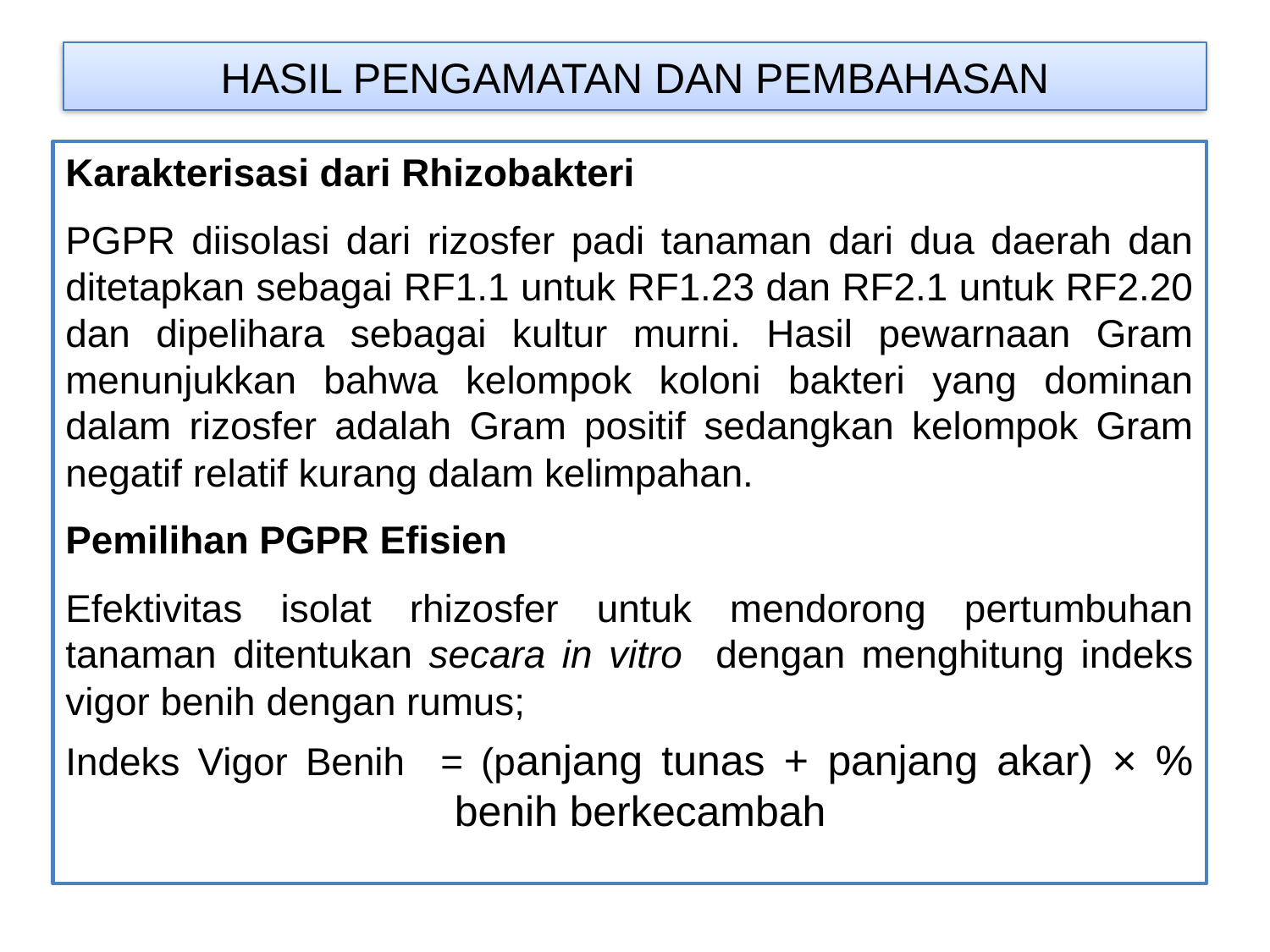

# HASIL PENGAMATAN DAN PEMBAHASAN
Karakterisasi dari Rhizobakteri
PGPR diisolasi dari rizosfer padi tanaman dari dua daerah dan ditetapkan sebagai RF1.1 untuk RF1.23 dan RF2.1 untuk RF2.20 dan dipelihara sebagai kultur murni. Hasil pewarnaan Gram menunjukkan bahwa kelompok koloni bakteri yang dominan dalam rizosfer adalah Gram positif sedangkan kelompok Gram negatif relatif kurang dalam kelimpahan.
Pemilihan PGPR Efisien
Efektivitas isolat rhizosfer untuk mendorong pertumbuhan tanaman ditentukan secara in vitro  dengan menghitung indeks vigor benih dengan rumus;
Indeks Vigor Benih  = (panjang tunas + panjang akar) × % benih berkecambah